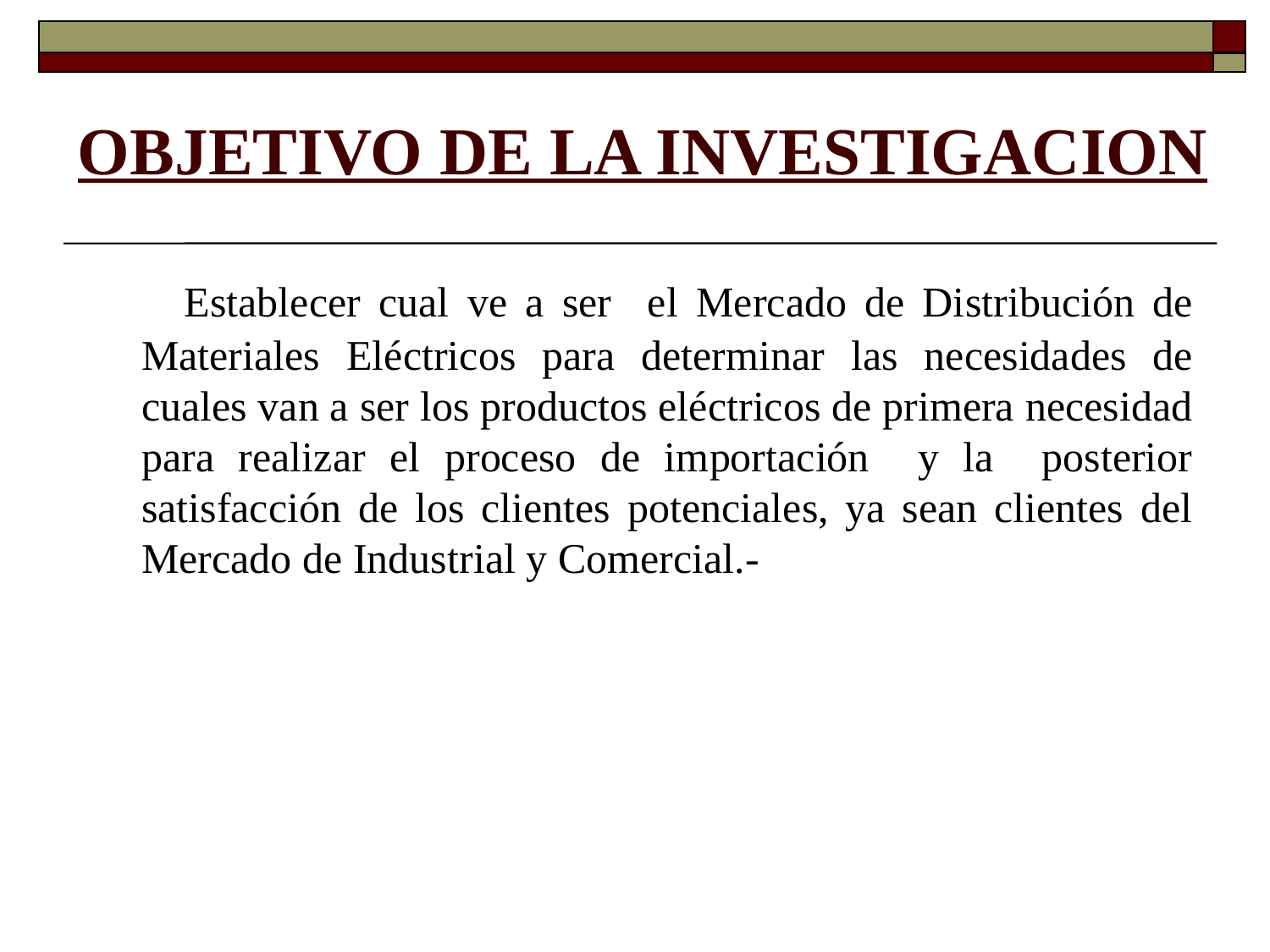

# OBJETIVO DE LA INVESTIGACION
     Establecer cual ve a ser  el Mercado de Distribución de Materiales Eléctricos para determinar las necesidades de cuales van a ser los productos eléctricos de primera necesidad para realizar el proceso de importación  y la  posterior satisfacción de los clientes potenciales, ya sean clientes del Mercado de Industrial y Comercial.-